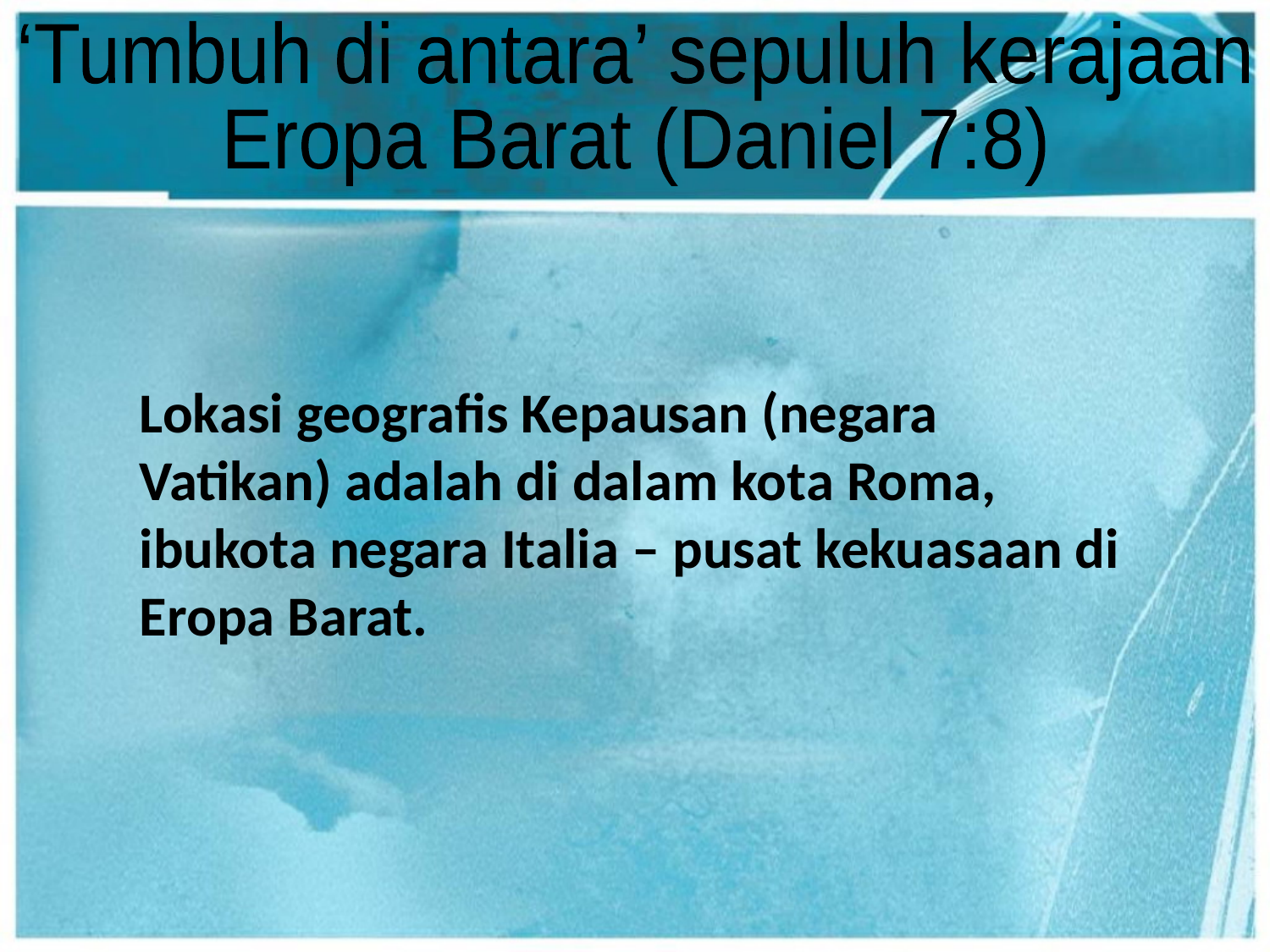

‘Tumbuh di antara’ sepuluh kerajaan
Eropa Barat (Daniel 7:8)
Lokasi geografis Kepausan (negara Vatikan) adalah di dalam kota Roma, ibukota negara Italia – pusat kekuasaan di Eropa Barat.